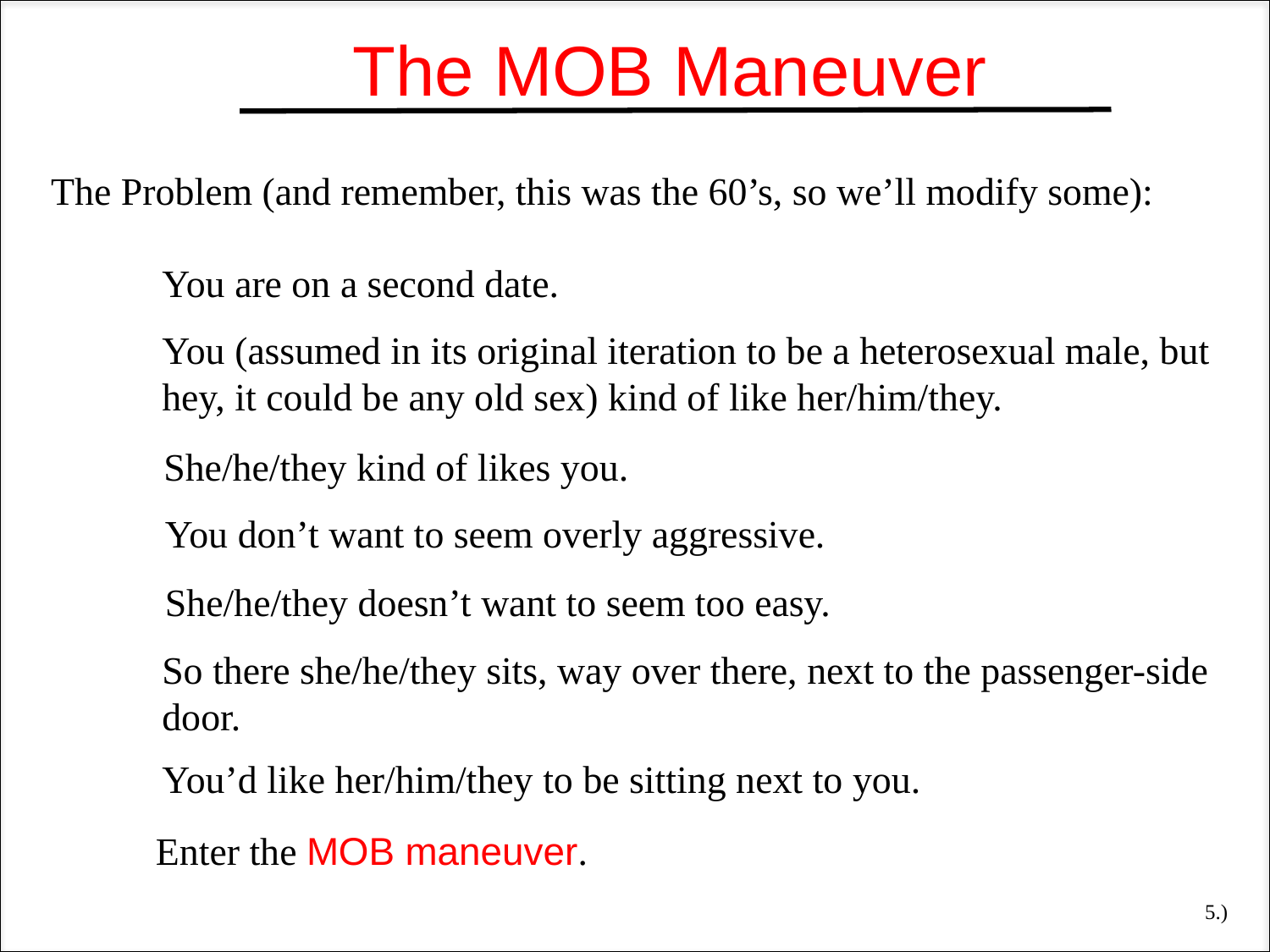

# The MOB Maneuver

The Problem (and remember, this was the 60’s, so we’ll modify some):
You are on a second date.
You (assumed in its original iteration to be a heterosexual male, but hey, it could be any old sex) kind of like her/him/they.
She/he/they kind of likes you.
You don’t want to seem overly aggressive.
She/he/they doesn’t want to seem too easy.
So there she/he/they sits, way over there, next to the passenger-side door.
You’d like her/him/they to be sitting next to you.
Enter the MOB maneuver.
5.)